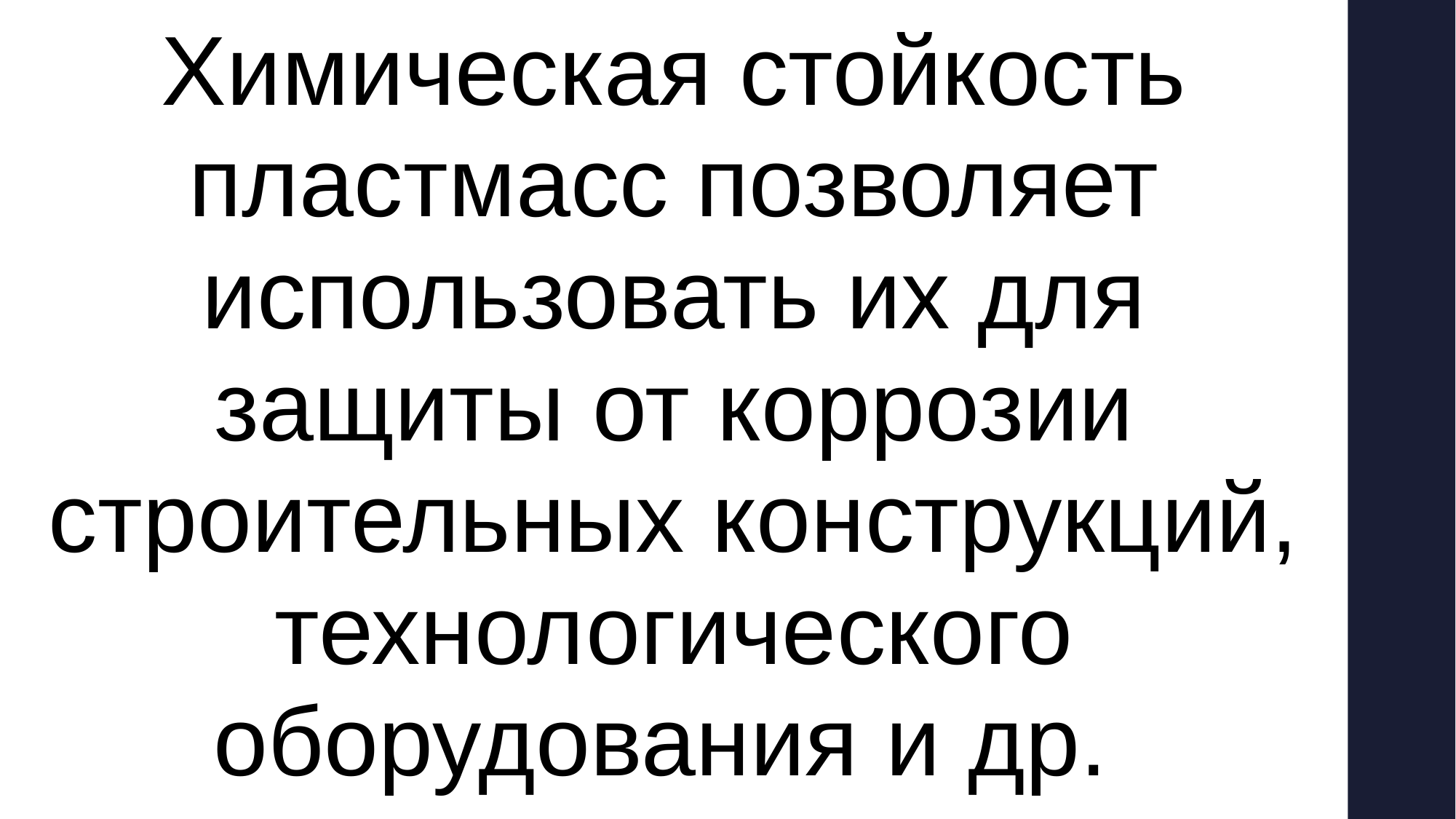

Химическая стойкость пластмасс позволяет использовать их для защиты от коррозии строительных конструкций, технологического оборудования и др.